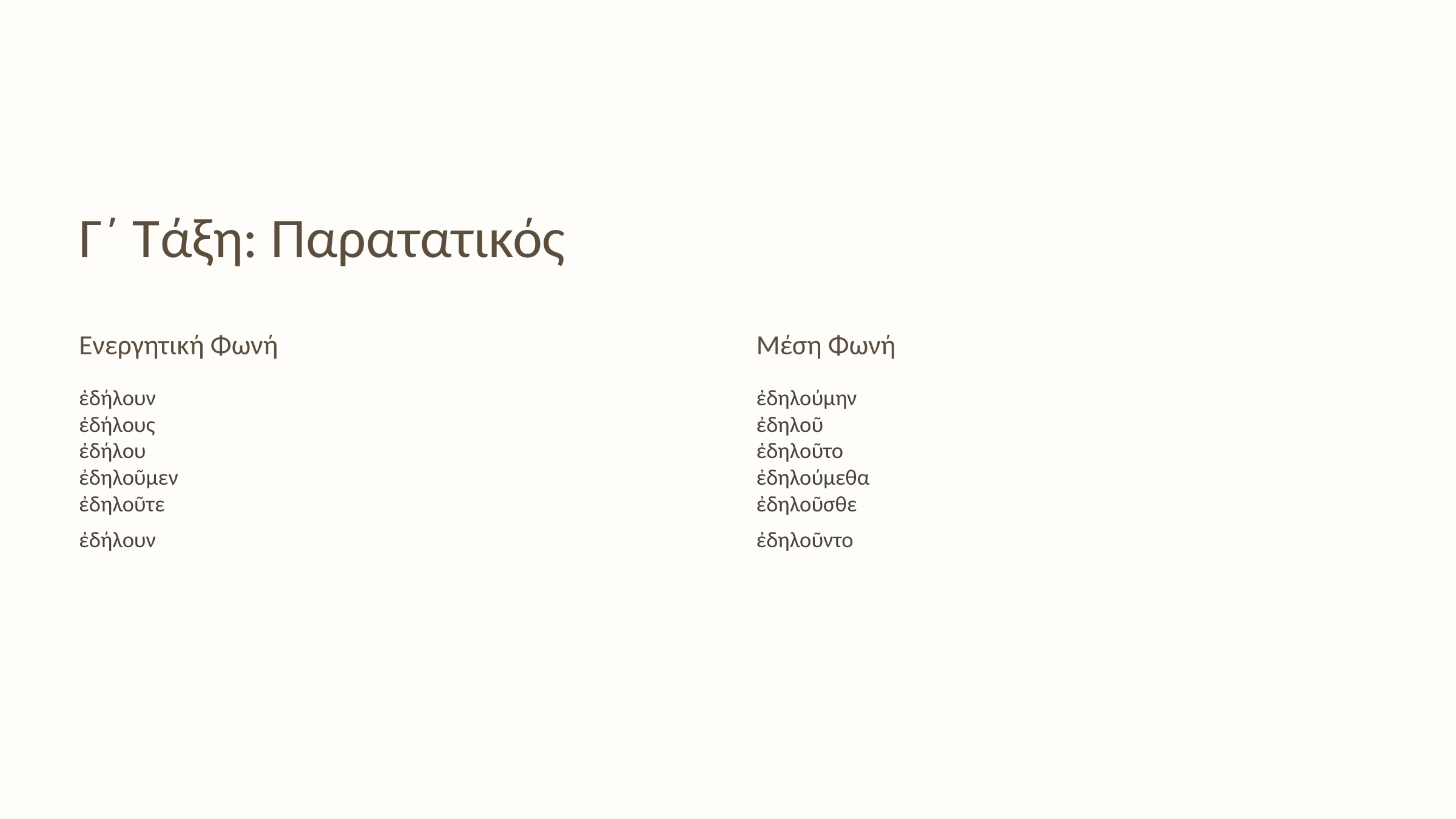

Γ΄ Τάξη: Παρατατικός
Ενεργητική Φωνή
Μέση Φωνή
ἐδήλουν
ἐδήλους
ἐδήλου
ἐδηλοῦμεν
ἐδηλοῦτε
ἐδήλουν
ἐδηλούμην
ἐδηλοῦ
ἐδηλοῦτο
ἐδηλούμεθα
ἐδηλοῦσθε
ἐδηλοῦντο